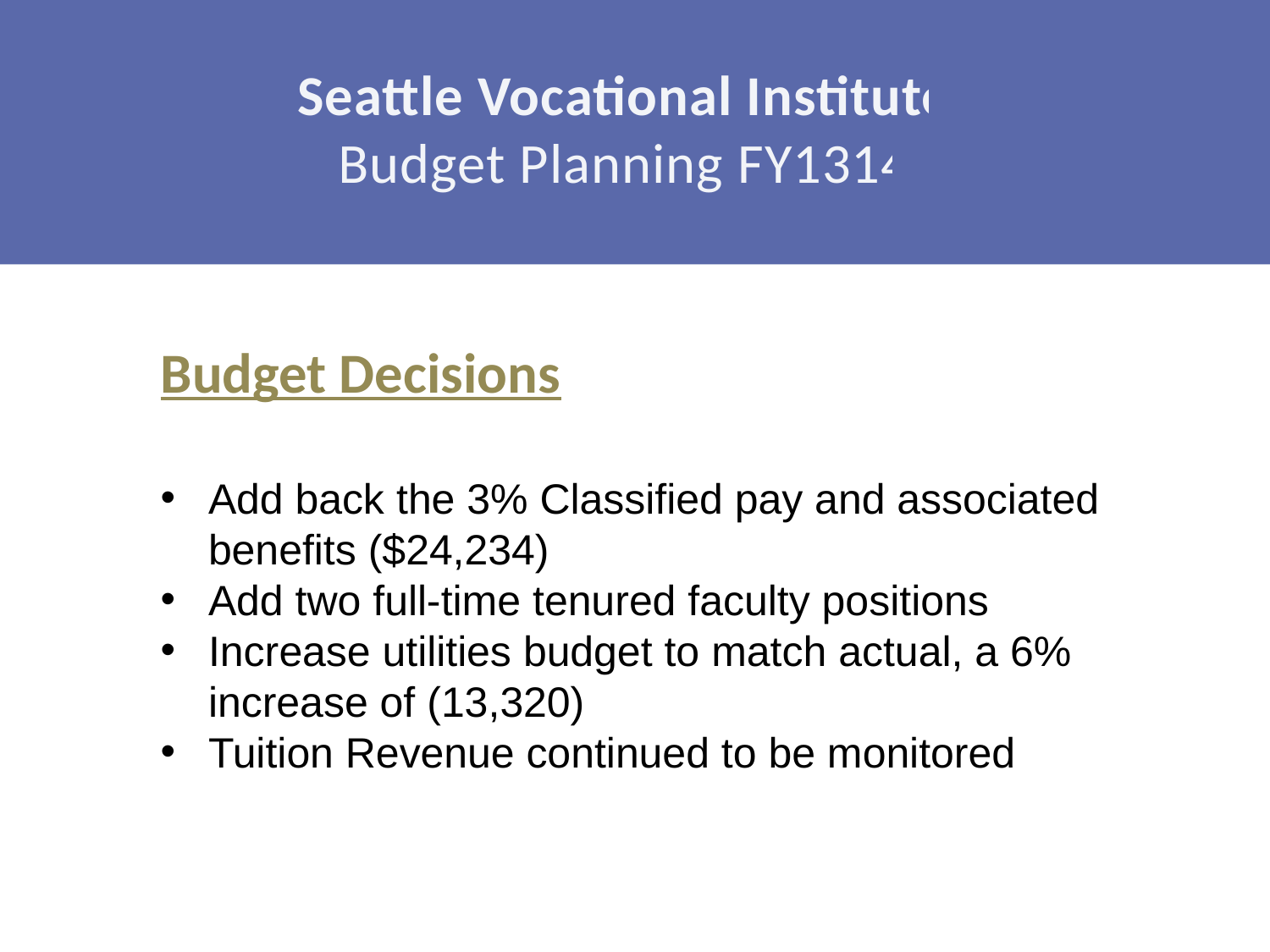

Seattle Vocational Institute
Budget Planning FY1314

Budget Decisions

Add back the 3% Classified pay and associated benefits ($24,234)
Add two full-time tenured faculty positions
Increase utilities budget to match actual, a 6% increase of (13,320)
Tuition Revenue continued to be monitored